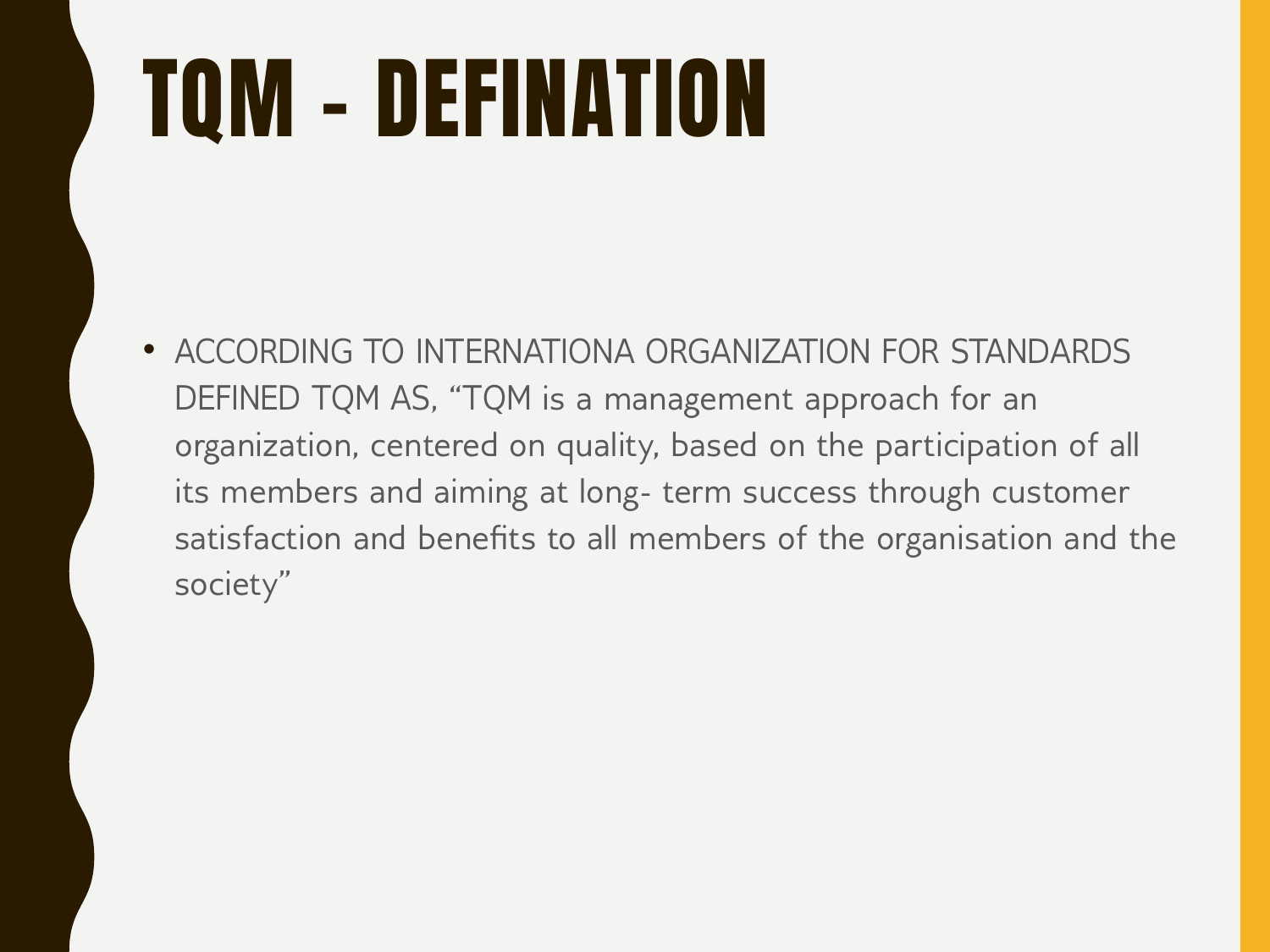

# TQM - DEFINATION
ACCORDING TO INTERNATIONA ORGANIZATION FOR STANDARDS DEFINED TQM AS, “TQM is a management approach for an organization, centered on quality, based on the participation of all its members and aiming at long- term success through customer satisfaction and benefits to all members of the organisation and the society”